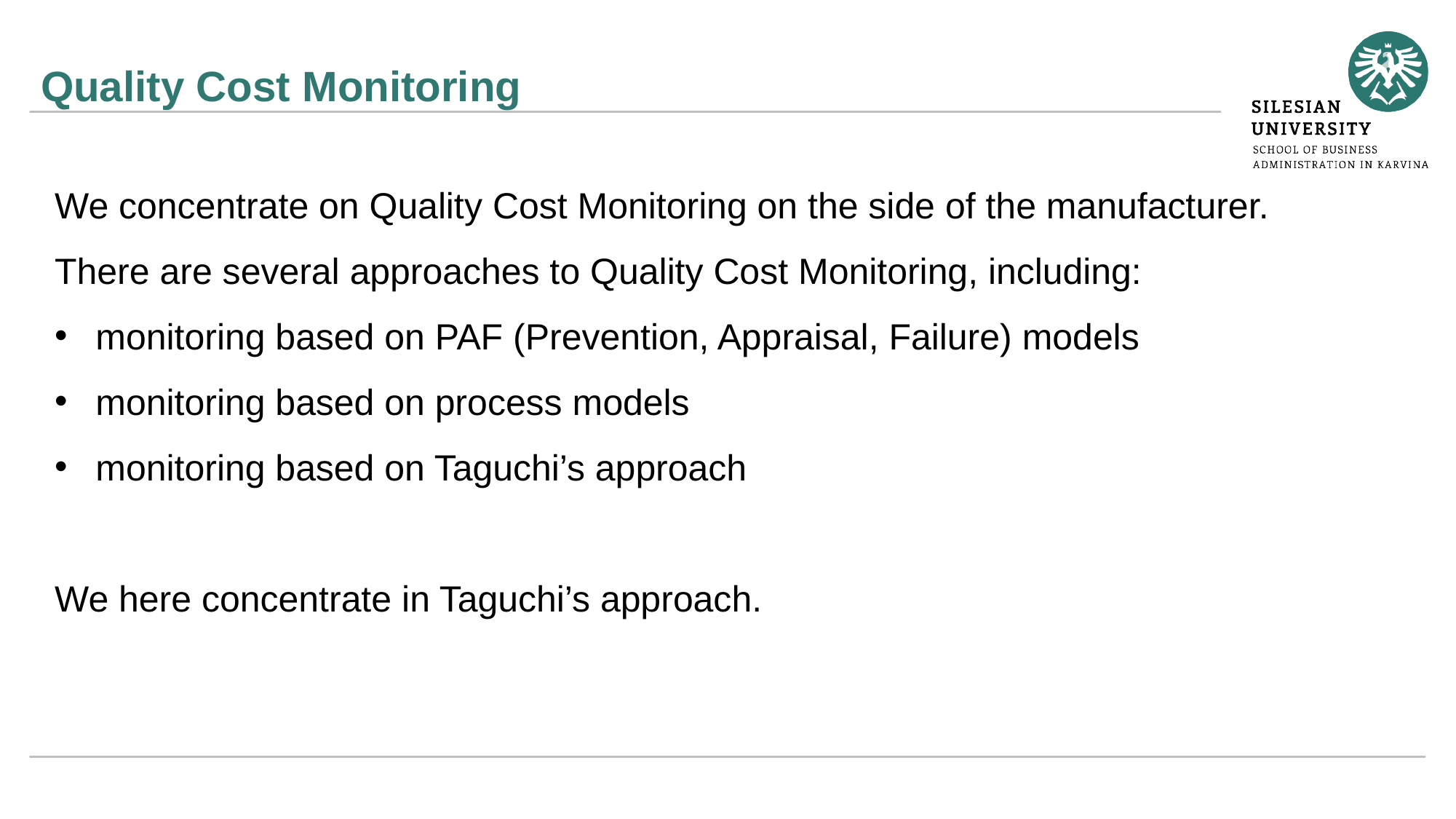

# Quality Cost Monitoring
We concentrate on Quality Cost Monitoring on the side of the manufacturer.
There are several approaches to Quality Cost Monitoring, including:
monitoring based on PAF (Prevention, Appraisal, Failure) models
monitoring based on process models
monitoring based on Taguchi’s approach

We here concentrate in Taguchi’s approach.